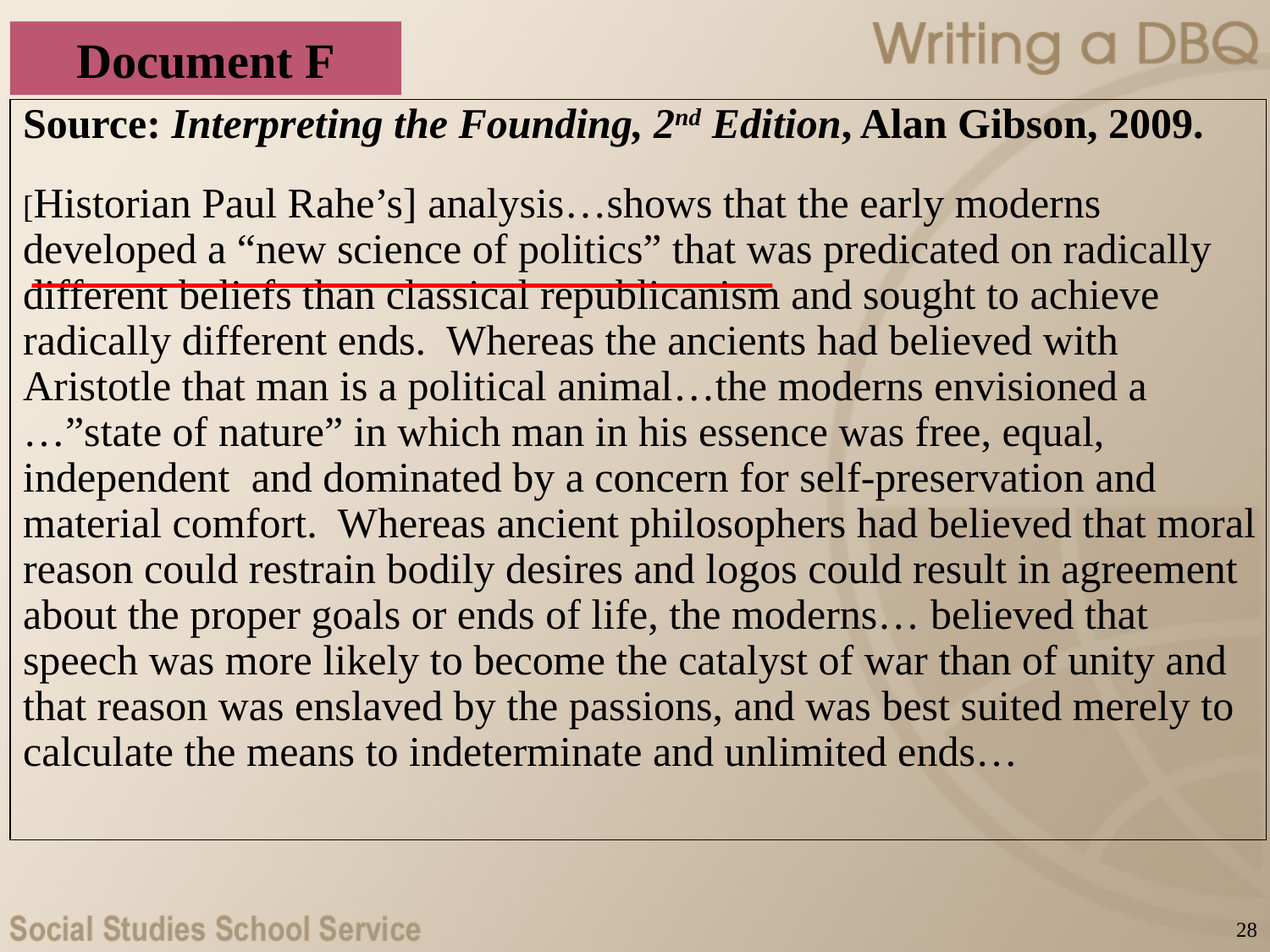

# Document F
Source: Interpreting the Founding, 2nd Edition, Alan Gibson, 2009.

[Historian Paul Rahe’s] analysis…shows that the early moderns developed a “new science of politics” that was predicated on radically different beliefs than classical republicanism and sought to achieve radically different ends.  Whereas the ancients had believed with Aristotle that man is a political animal…the moderns envisioned a …”state of nature” in which man in his essence was free, equal, independent  and dominated by a concern for self-preservation and material comfort.  Whereas ancient philosophers had believed that moral reason could restrain bodily desires and logos could result in agreement about the proper goals or ends of life, the moderns… believed that speech was more likely to become the catalyst of war than of unity and that reason was enslaved by the passions, and was best suited merely to calculate the means to indeterminate and unlimited ends…

28